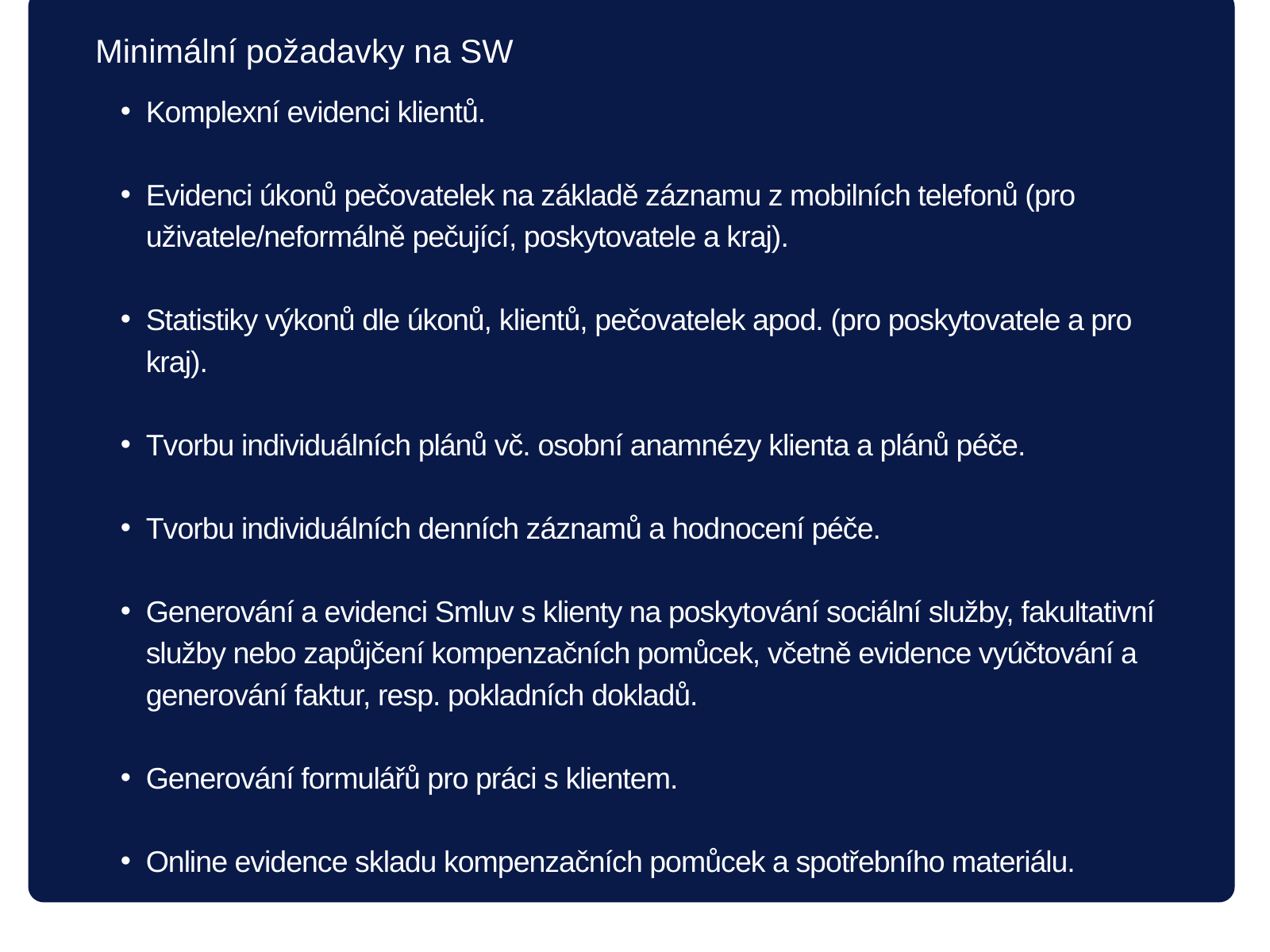

Minimální požadavky na SW
Komplexní evidenci klientů.

Evidenci úkonů pečovatelek na základě záznamu z mobilních telefonů (pro uživatele/neformálně pečující, poskytovatele a kraj).

Statistiky výkonů dle úkonů, klientů, pečovatelek apod. (pro poskytovatele a pro kraj).

Tvorbu individuálních plánů vč. osobní anamnézy klienta a plánů péče.

Tvorbu individuálních denních záznamů a hodnocení péče.

Generování a evidenci Smluv s klienty na poskytování sociální služby, fakultativní služby nebo zapůjčení kompenzačních pomůcek, včetně evidence vyúčtování a generování faktur, resp. pokladních dokladů.

Generování formulářů pro práci s klientem.

Online evidence skladu kompenzačních pomůcek a spotřebního materiálu.